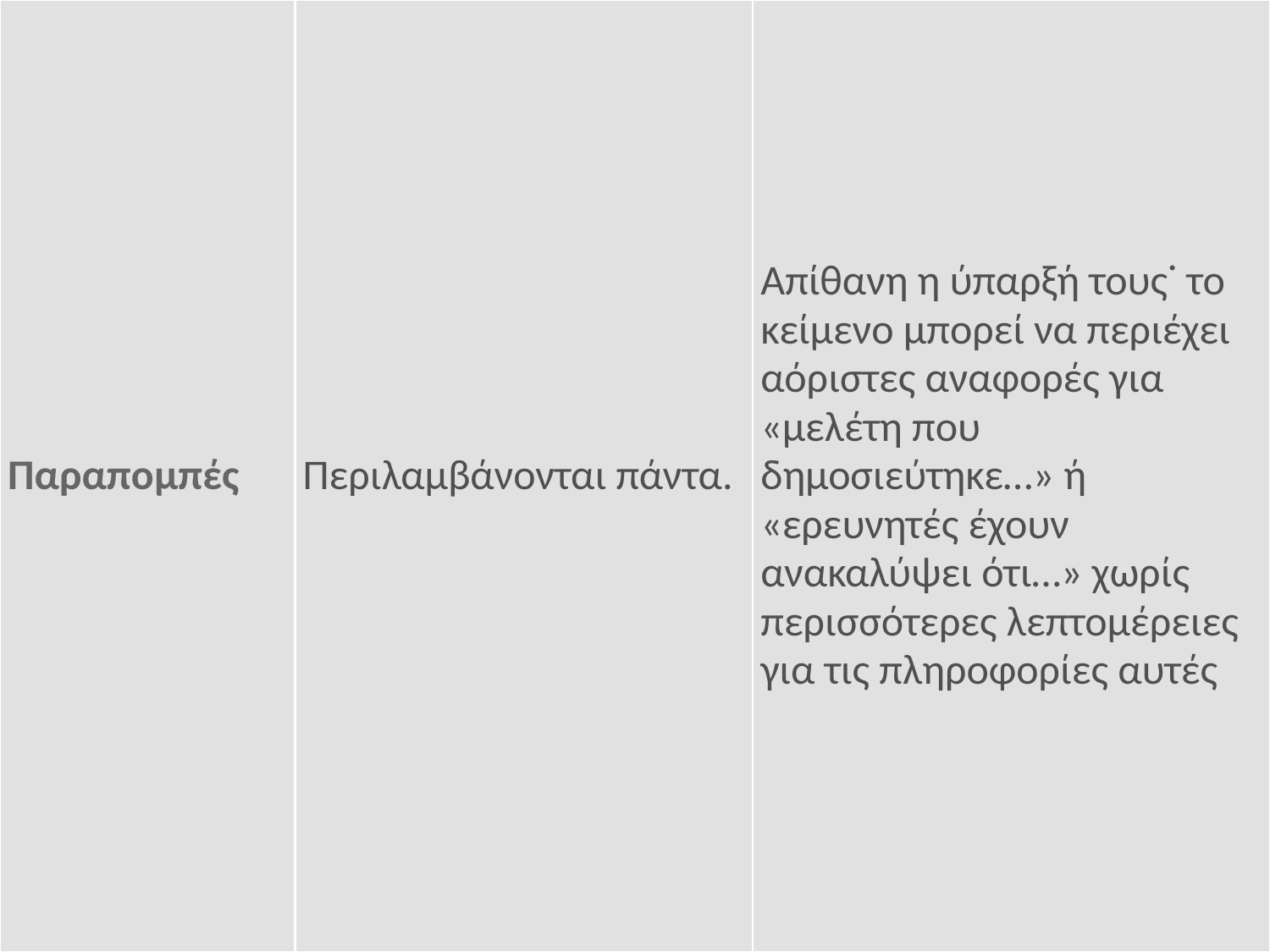

| Παραπομπές | Περιλαμβάνονται πάντα. | Απίθανη η ύπαρξή τους˙ το κείμενο μπορεί να περιέχει αόριστες αναφορές για «μελέτη που δημοσιεύτηκε…» ή «ερευνητές έχουν ανακαλύψει ότι…» χωρίς περισσότερες λεπτομέρειες για τις πληροφορίες αυτές |
| --- | --- | --- |